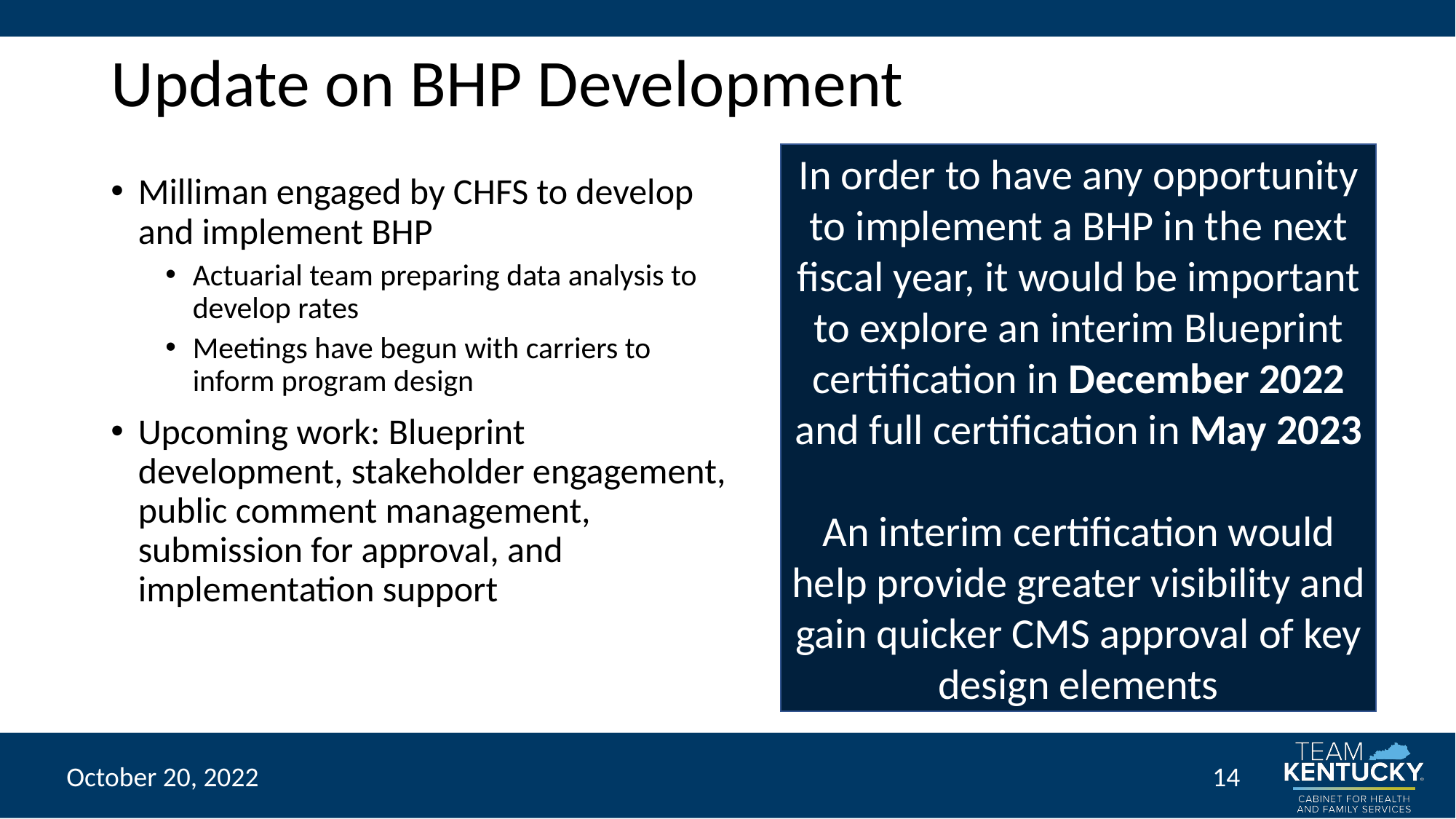

# Update on BHP Development
In order to have any opportunity to implement a BHP in the next fiscal year, it would be important to explore an interim Blueprint certification in December 2022 and full certification in May 2023

An interim certification would help provide greater visibility and gain quicker CMS approval of key design elements
Milliman engaged by CHFS to develop and implement BHP
Actuarial team preparing data analysis to develop rates
Meetings have begun with carriers to inform program design
Upcoming work: Blueprint development, stakeholder engagement, public comment management, submission for approval, and implementation support
October 20, 2022
14